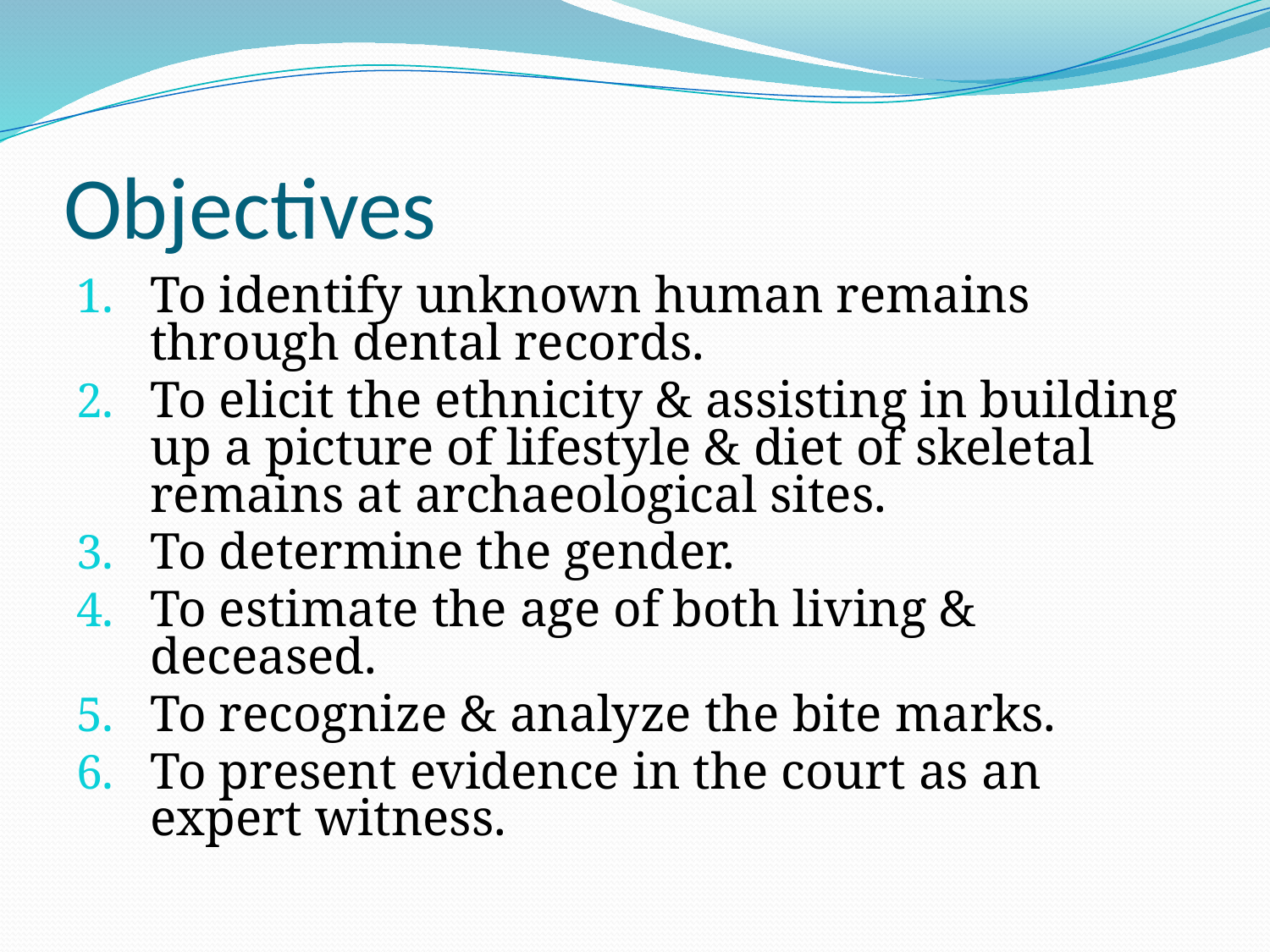

# Objectives
To identify unknown human remains through dental records.
To elicit the ethnicity & assisting in building up a picture of lifestyle & diet of skeletal remains at archaeological sites.
To determine the gender.
To estimate the age of both living & deceased.
To recognize & analyze the bite marks.
To present evidence in the court as an expert witness.